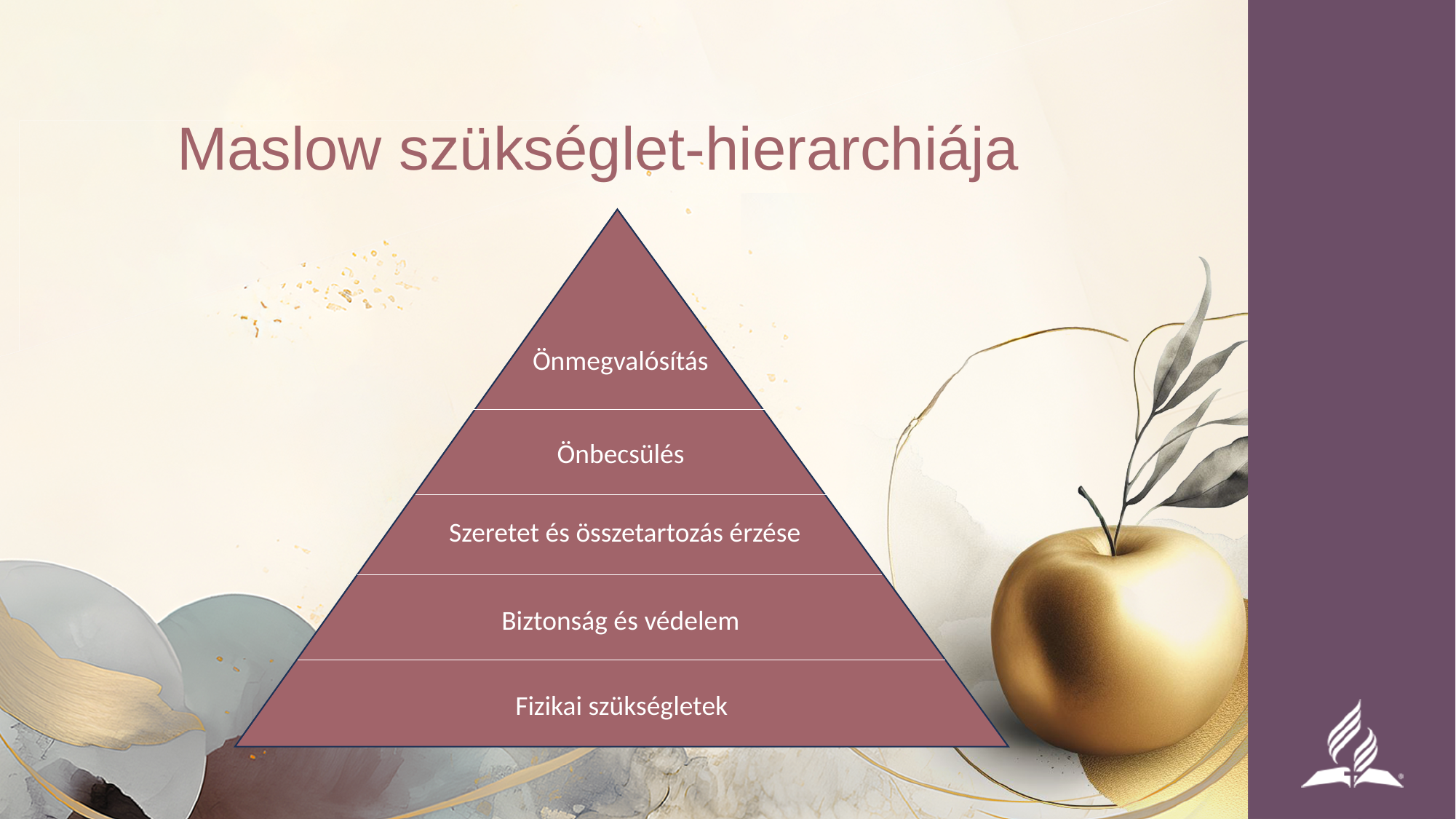

Maslow szükséglet-hierarchiája

Önmegvalósítás
Önbecsülés
Szeretet és összetartozás érzése
Biztonság és védelem
Fizikai szükségletek